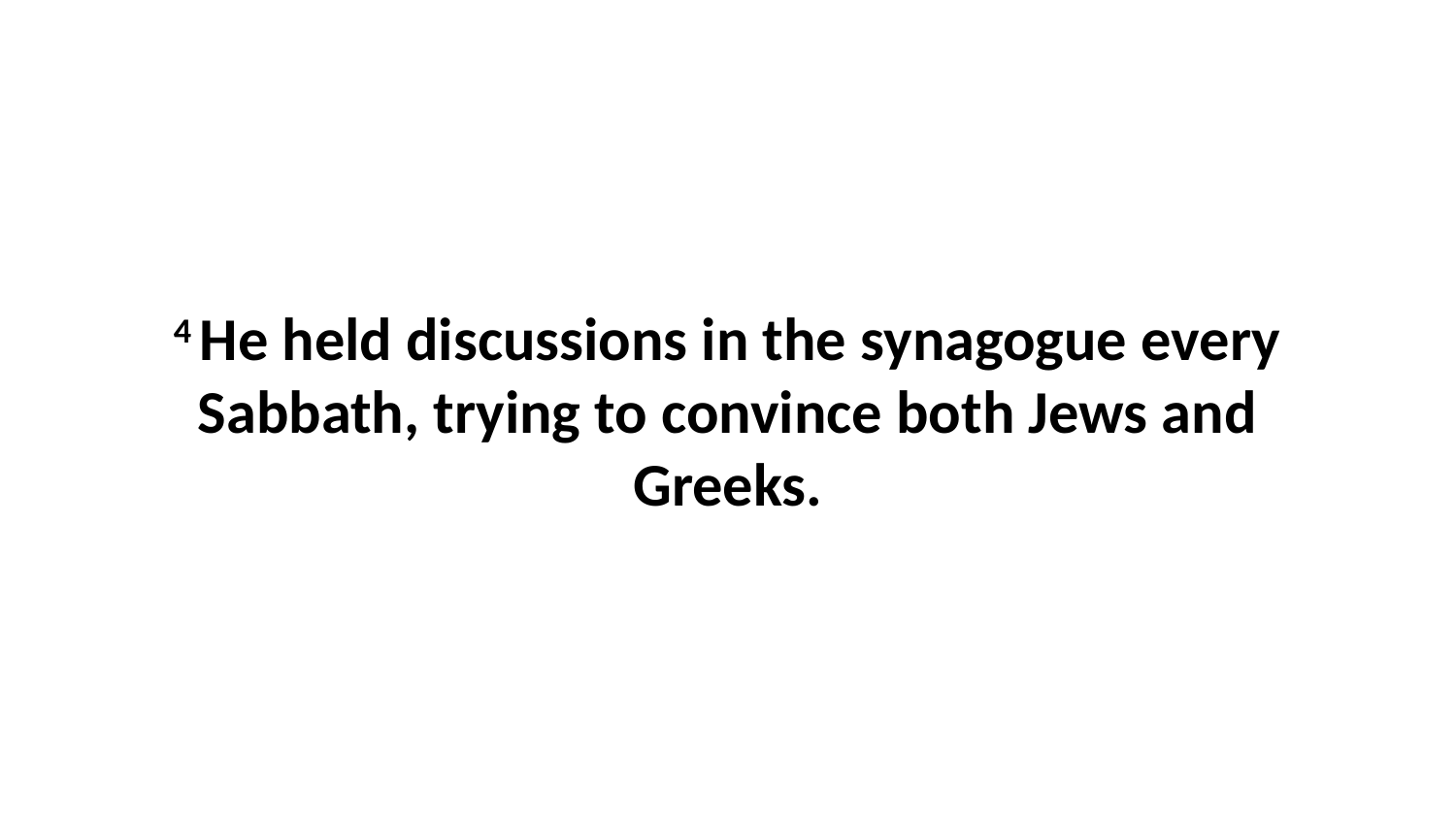

4 He held discussions in the synagogue every Sabbath, trying to convince both Jews and Greeks.